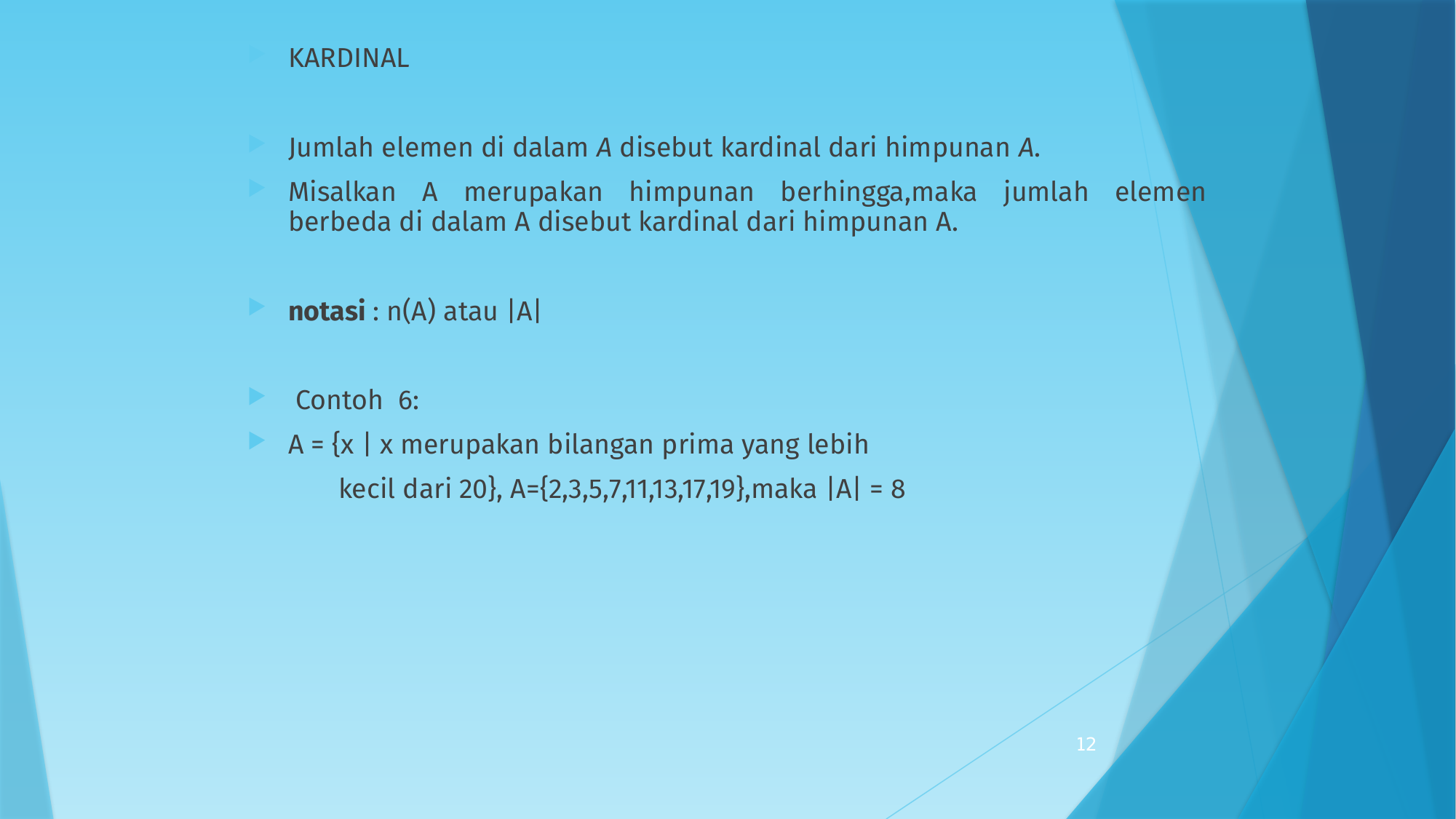

KARDINAL

Jumlah elemen di dalam A disebut kardinal dari himpunan A.
Misalkan A merupakan himpunan berhingga,maka jumlah elemen berbeda di dalam A disebut kardinal dari himpunan A.

notasi : n(A) atau |A|

 Contoh  6:
A = {x | x merupakan bilangan prima yang lebih
     kecil dari 20}, A={2,3,5,7,11,13,17,19},maka |A| = 8
12